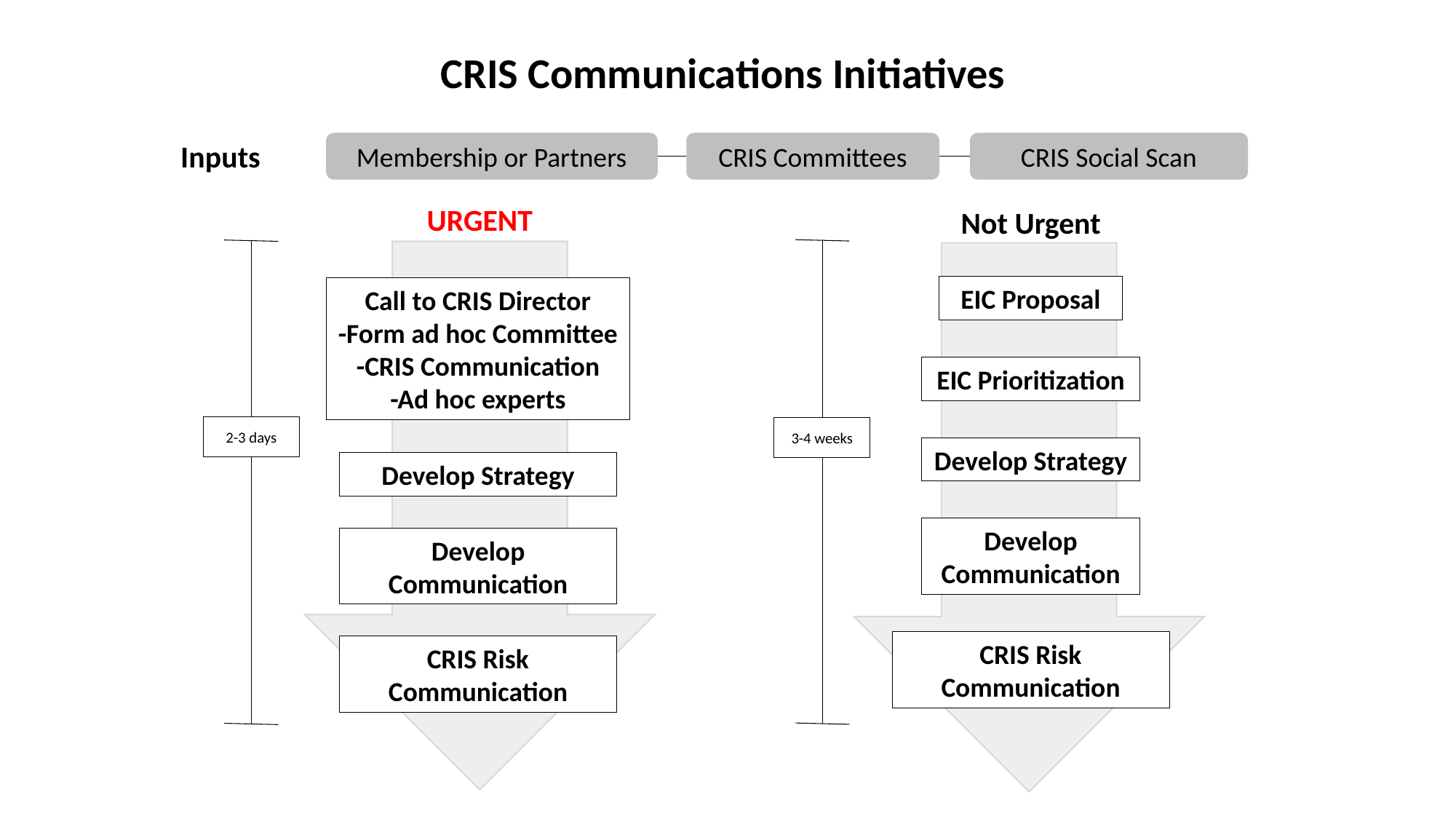

CRIS Communications Initiatives
CRIS Committees
CRIS Social Scan
Membership or Partners
Inputs
URGENT
Not Urgent

EIC Proposal
Call to CRIS Director
-Form ad hoc Committee
-CRIS Communication
-Ad hoc experts
EIC Prioritization
2-3 days
3-4 weeks
Develop Strategy
Develop Strategy
Develop Communication
Develop Communication
CRIS Risk Communication
CRIS Risk Communication